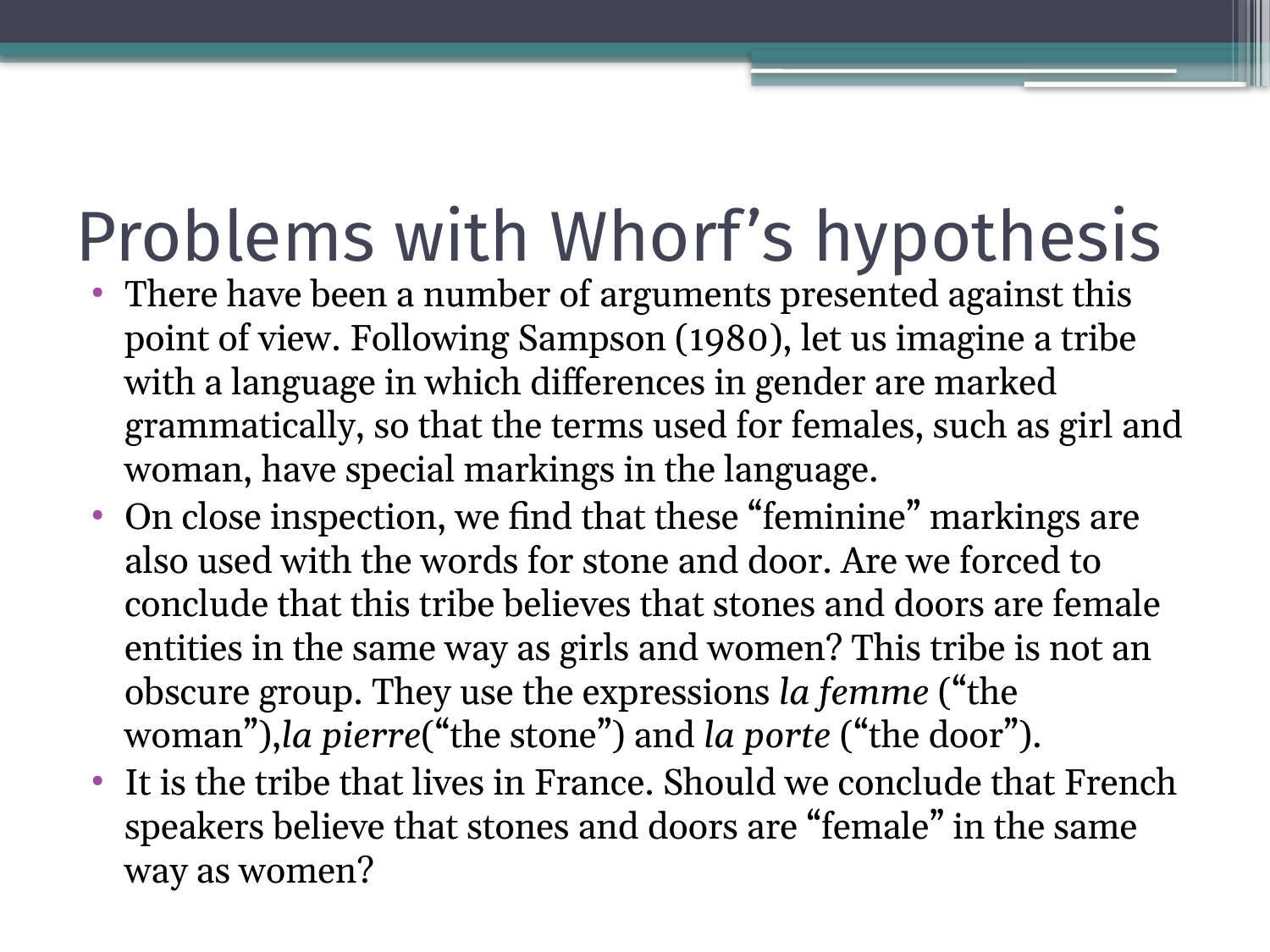

# Problems with Whorf’s hypothesis
There have been a number of arguments presented against this point of view. Following Sampson (1980), let us imagine a tribe with a language in which differences in gender are marked grammatically, so that the terms used for females, such as girl and woman, have special markings in the language.
On close inspection, we ﬁnd that these “feminine” markings are also used with the words for stone and door. Are we forced to conclude that this tribe believes that stones and doors are female entities in the same way as girls and women? This tribe is not an obscure group. They use the expressions la femme (“the woman”),la pierre(“the stone”) and la porte (“the door”).
It is the tribe that lives in France. Should we conclude that French speakers believe that stones and doors are “female” in the same way as women?